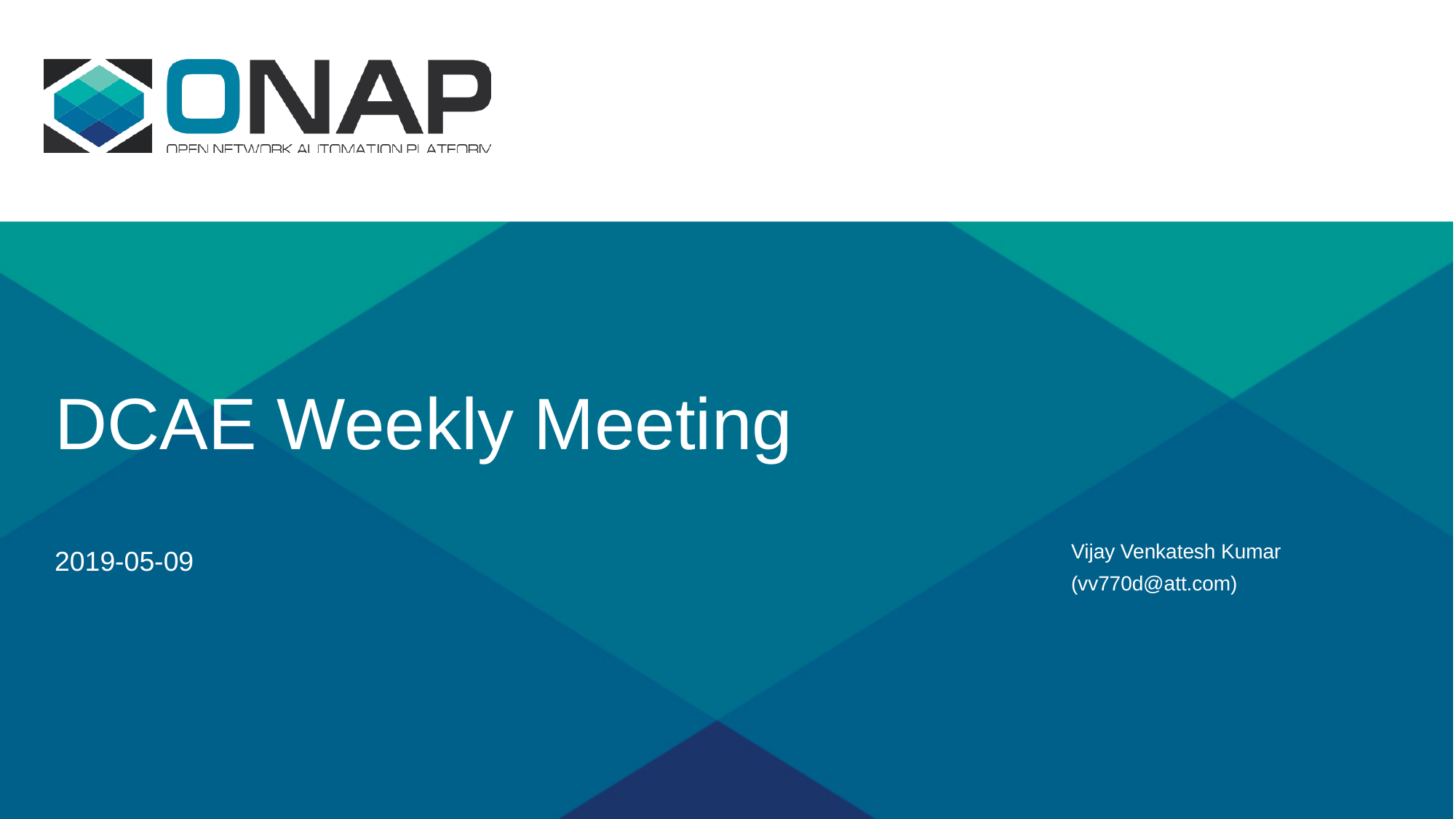

# DCAE Weekly Meeting
Vijay Venkatesh Kumar
(vv770d@att.com)
2019-05-09